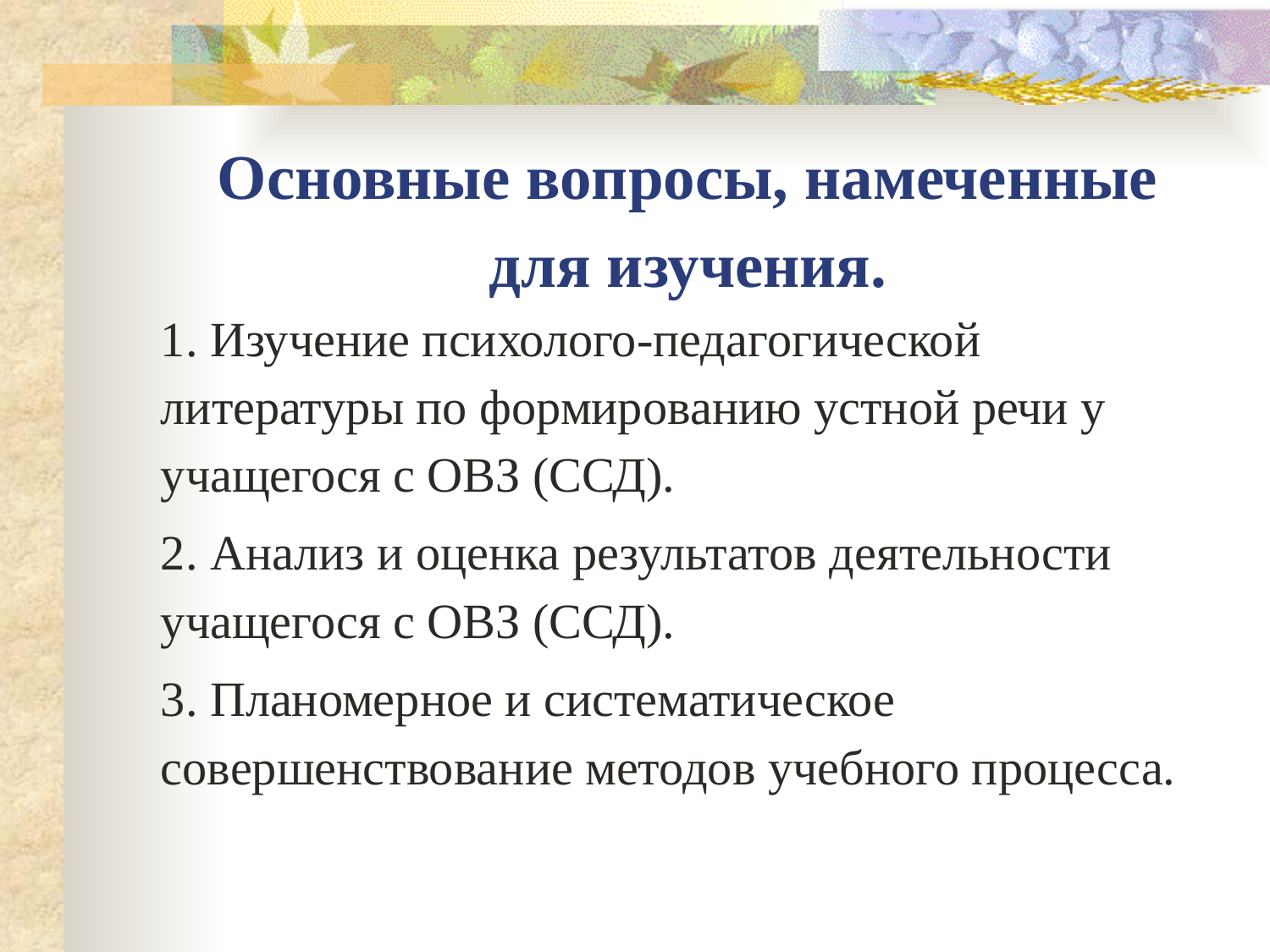

# Основные вопросы, намеченные для изучения.
1. Изучение психолого-педагогической  литературы по формированию устной речи у учащегося с ОВЗ (ССД).
2. Анализ и оценка результатов деятельности учащегося с ОВЗ (ССД).
3. Планомерное и систематическое совершенствование методов учебного процесса.